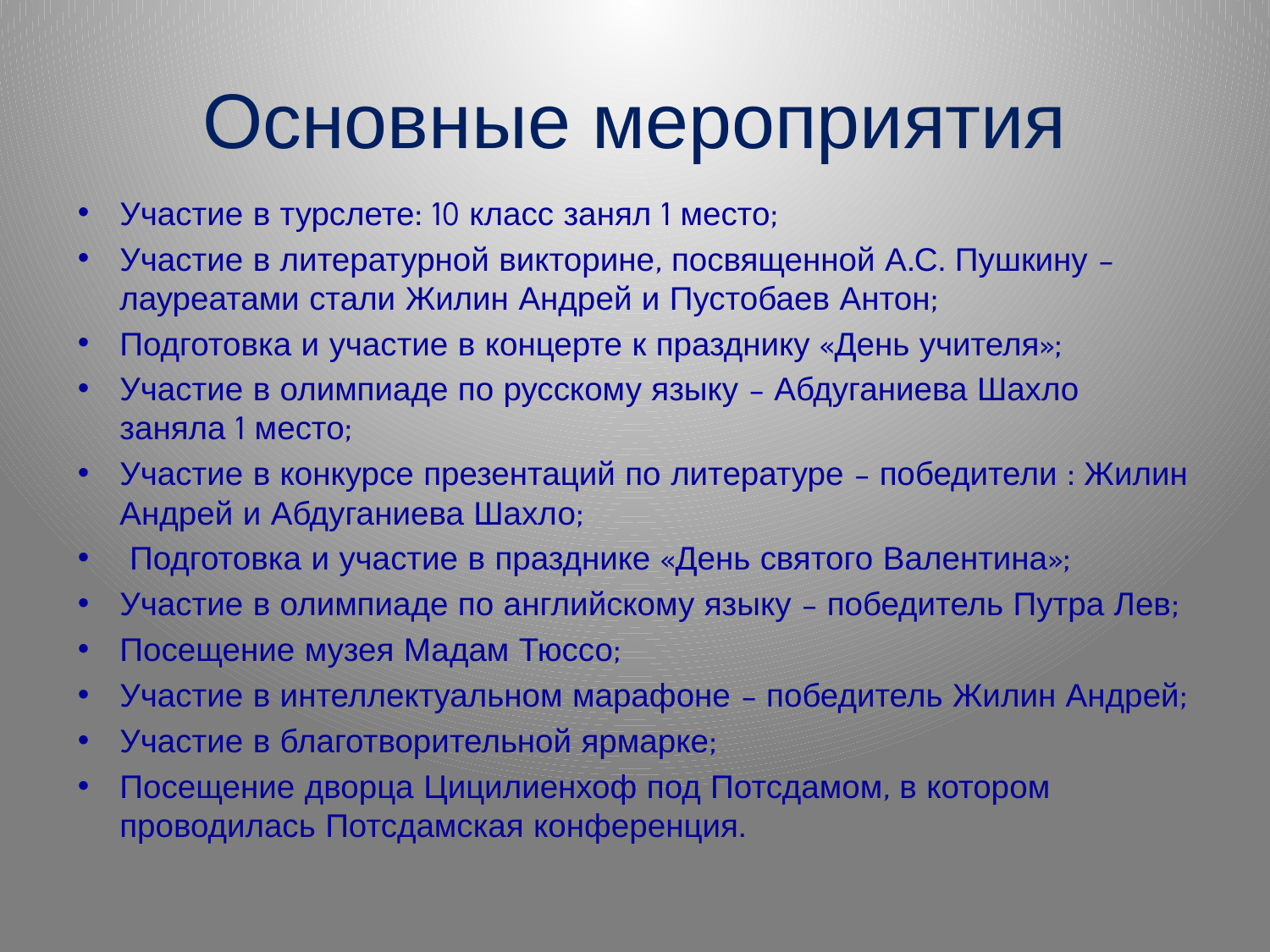

# Основные мероприятия
Участие в турслете: 10 класс занял 1 место;
Участие в литературной викторине, посвященной А.С. Пушкину – лауреатами стали Жилин Андрей и Пустобаев Антон;
Подготовка и участие в концерте к празднику «День учителя»;
Участие в олимпиаде по русскому языку – Абдуганиева Шахло заняла 1 место;
Участие в конкурсе презентаций по литературе – победители : Жилин Андрей и Абдуганиева Шахло;
 Подготовка и участие в празднике «День святого Валентина»;
Участие в олимпиаде по английскому языку – победитель Путра Лев;
Посещение музея Мадам Тюссо;
Участие в интеллектуальном марафоне – победитель Жилин Андрей;
Участие в благотворительной ярмарке;
Посещение дворца Цицилиенхоф под Потсдамом, в котором проводилась Потсдамская конференция.